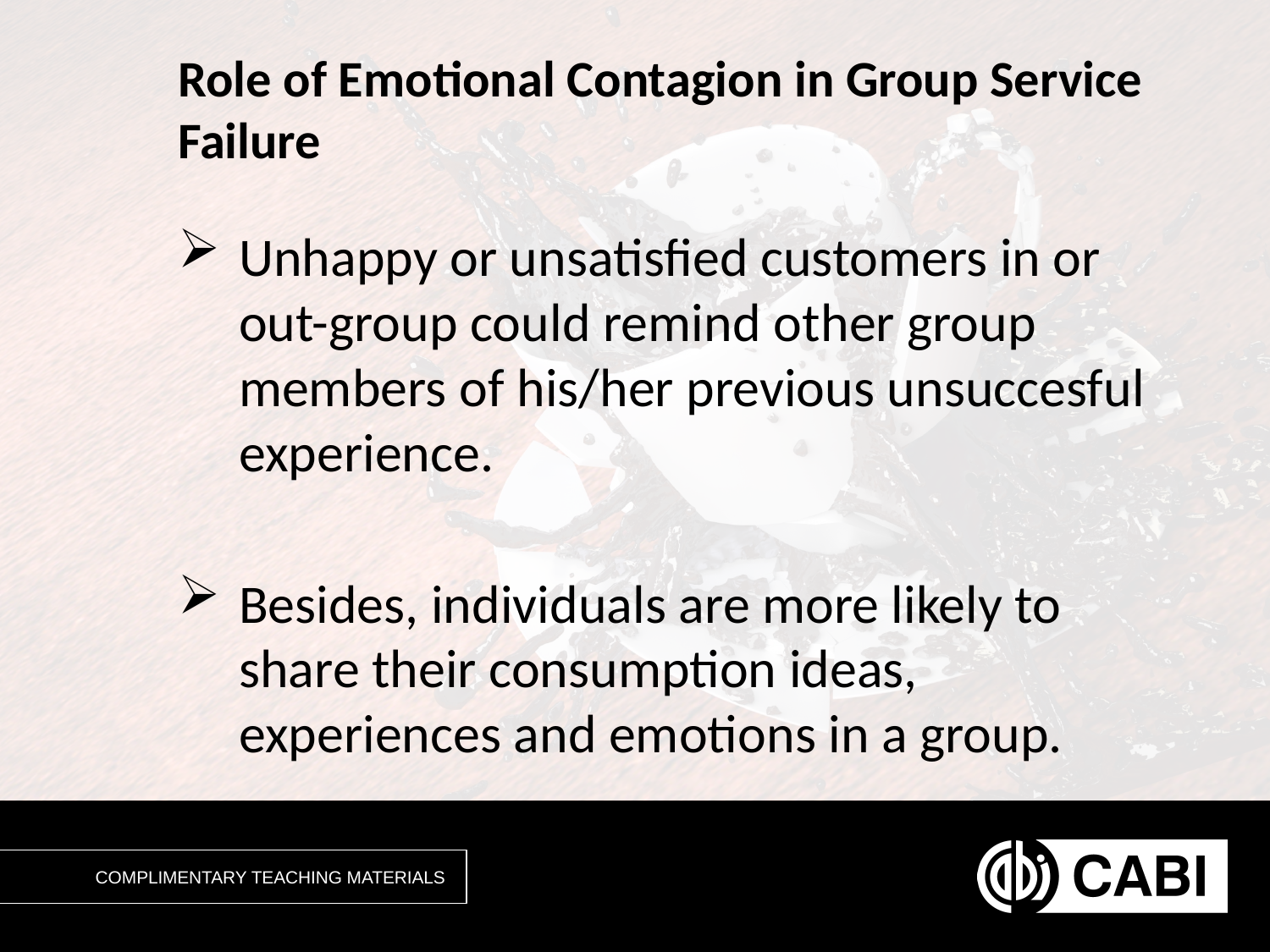

# Role of Emotional Contagion in Group Service Failure
Unhappy or unsatisfied customers in or out-group could remind other group members of his/her previous unsuccesful experience.

Besides, individuals are more likely to share their consumption ideas, experiences and emotions in a group.